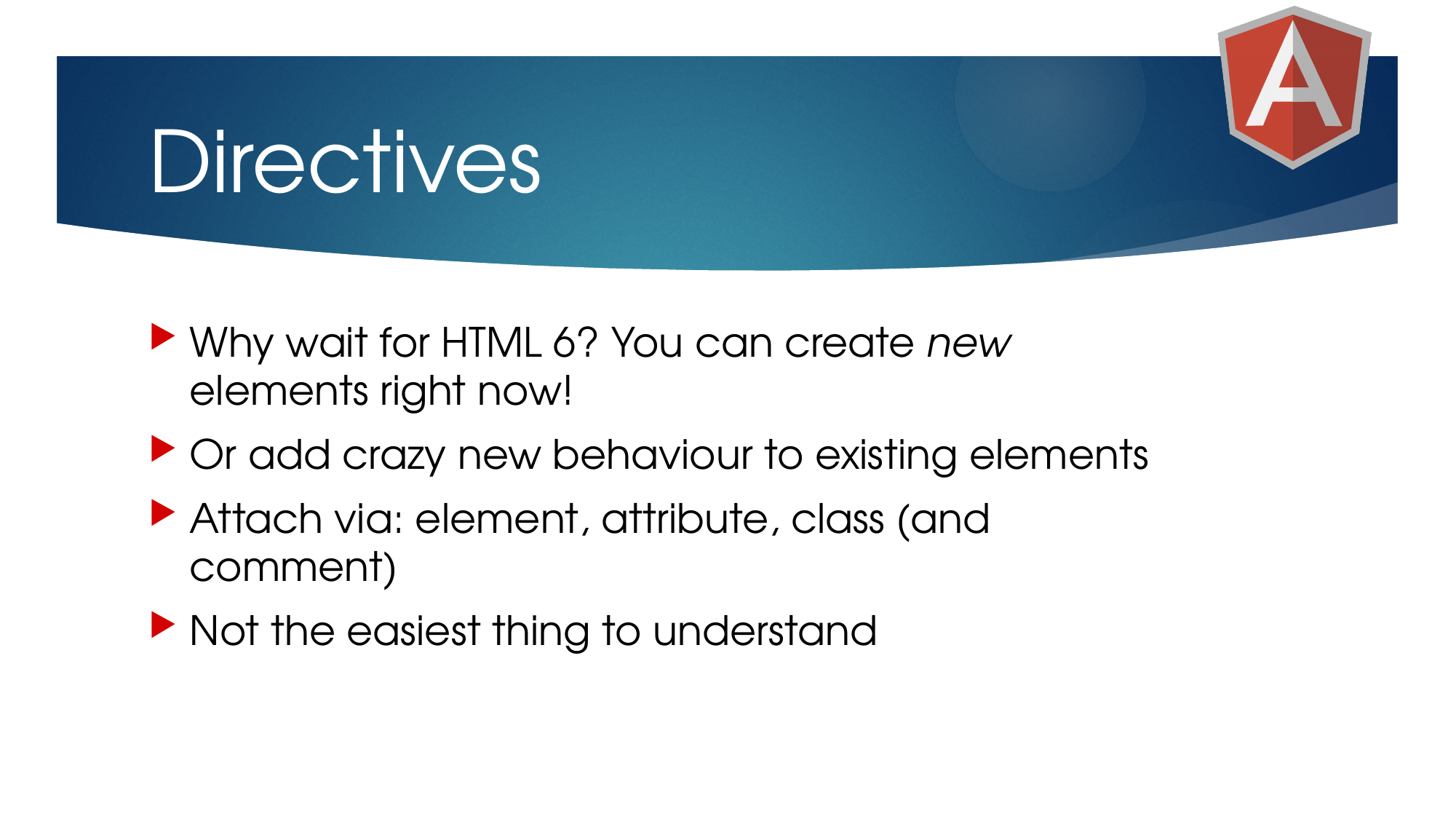

# Directives
Why wait for HTML 6? You can create new elements right now!
Or add crazy new behaviour to existing elements
Attach via: element, attribute, class (and comment)
Not the easiest thing to understand